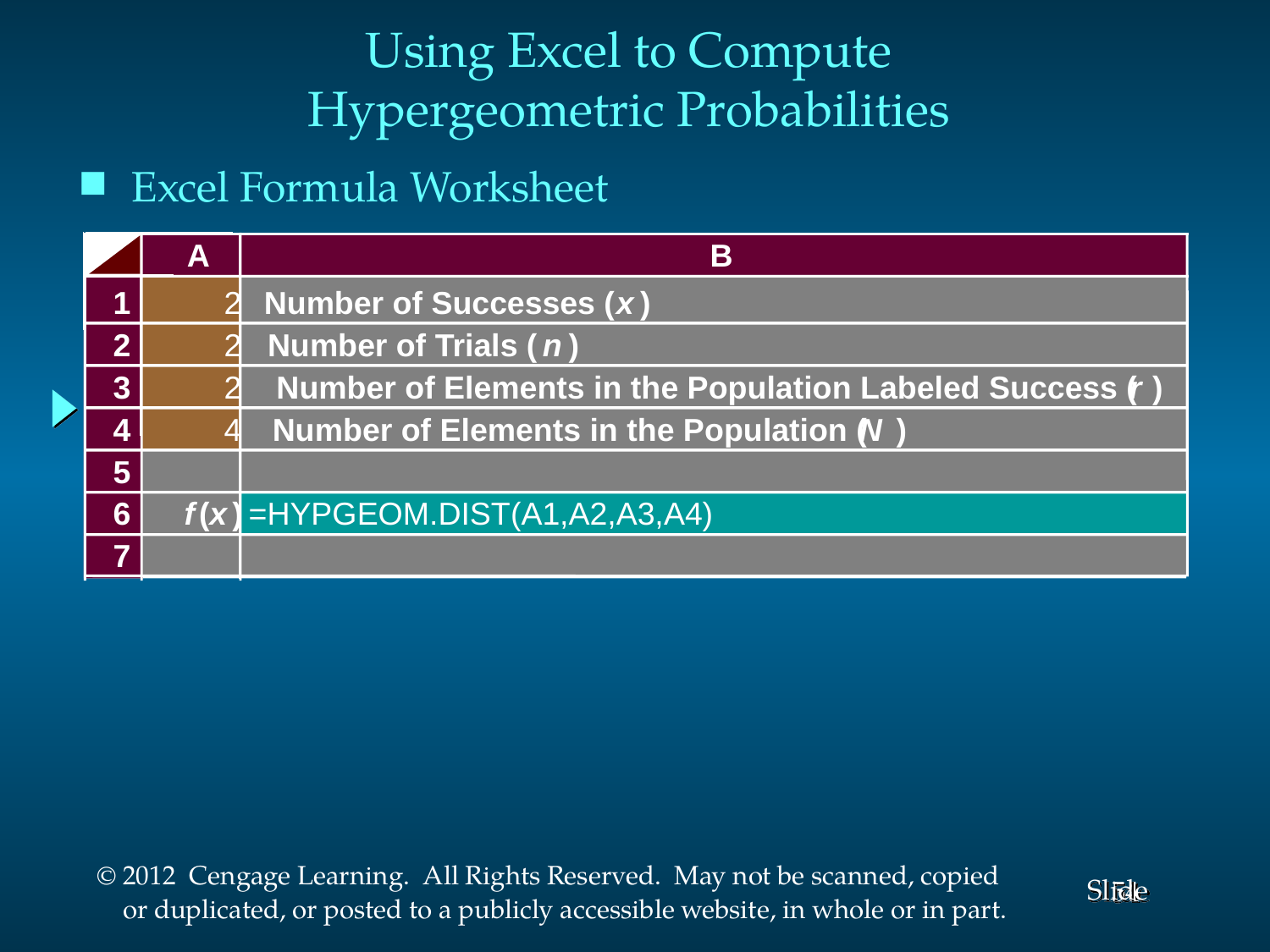

Using Excel to Compute
Hypergeometric Probabilities
Excel Formula Worksheet

A

B

1
2
 Number of Successes (
x
)

2
2
 Number of Trials (
n
)

3
2
 Number of Elements in the Population Labeled Success (
r
)

4
4
 Number of Elements in the Population (
N
)

5

6
f
(
x
)
=HYPGEOM.DIST(A1,A2,A3,A4)

7